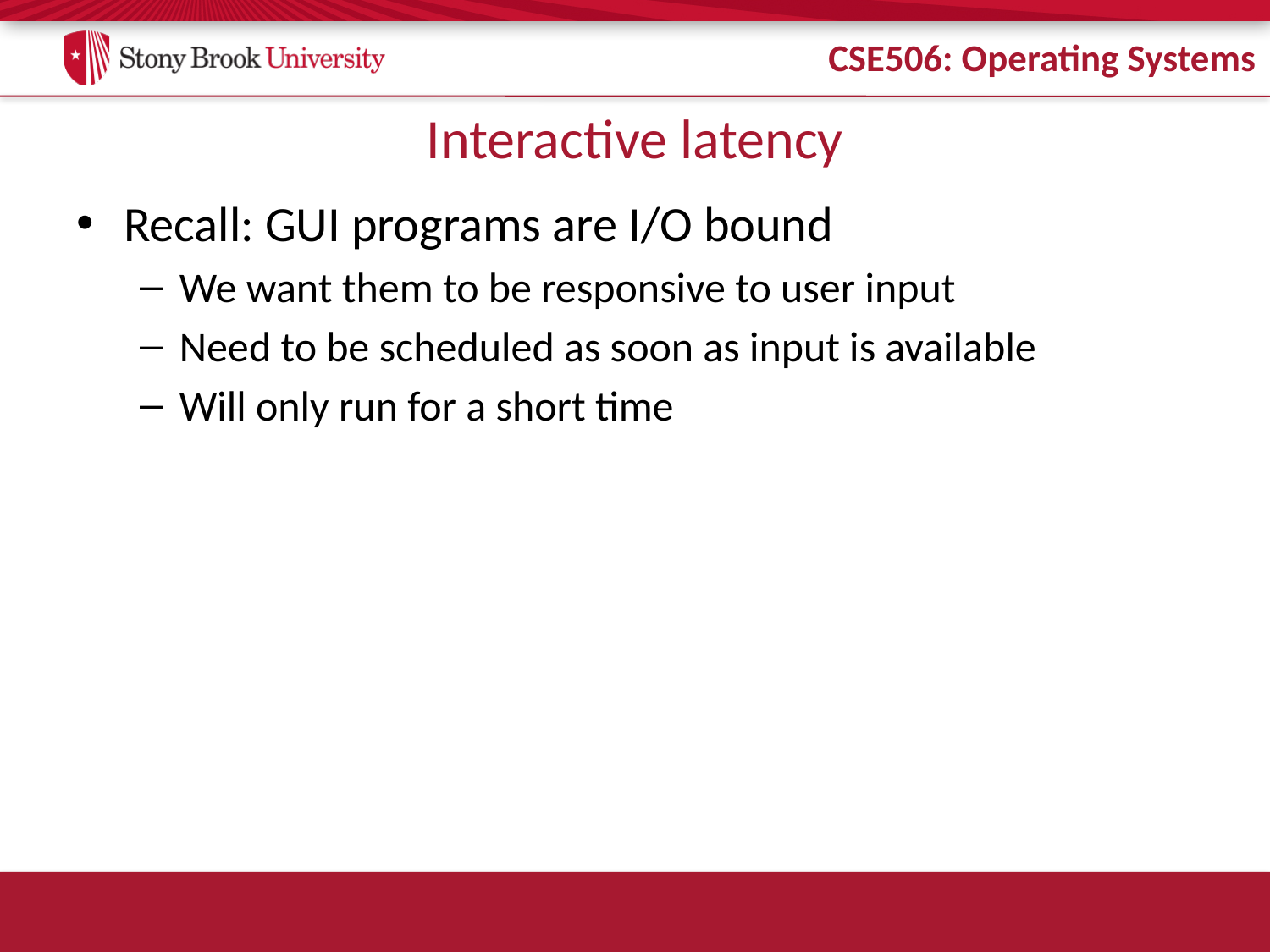

# Interactive latency
Recall: GUI programs are I/O bound
We want them to be responsive to user input
Need to be scheduled as soon as input is available
Will only run for a short time